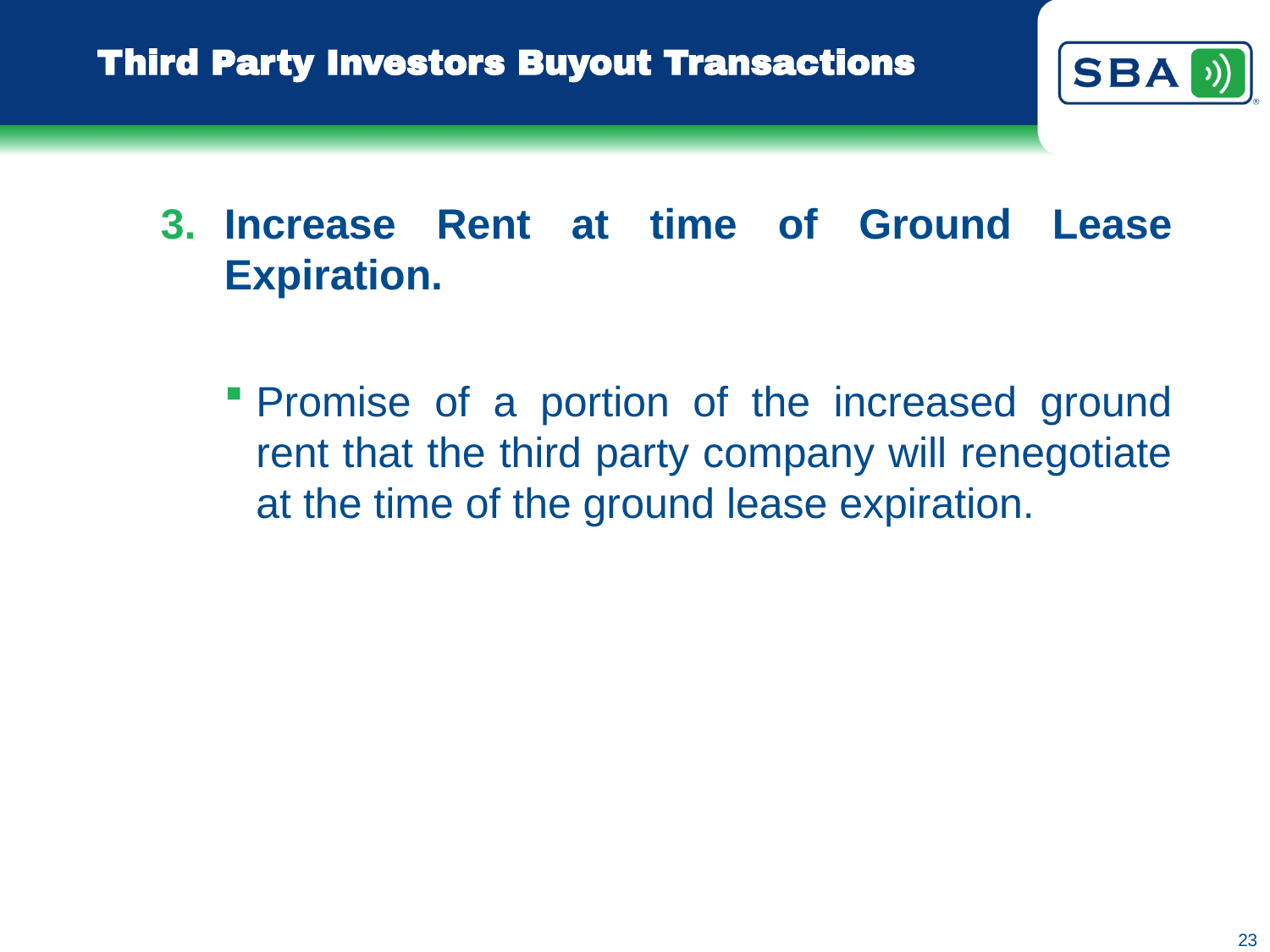

# Third Party Investors Buyout Transactions
Increase Rent at time of Ground Lease Expiration.

Promise of a portion of the increased ground rent that the third party company will renegotiate at the time of the ground lease expiration.